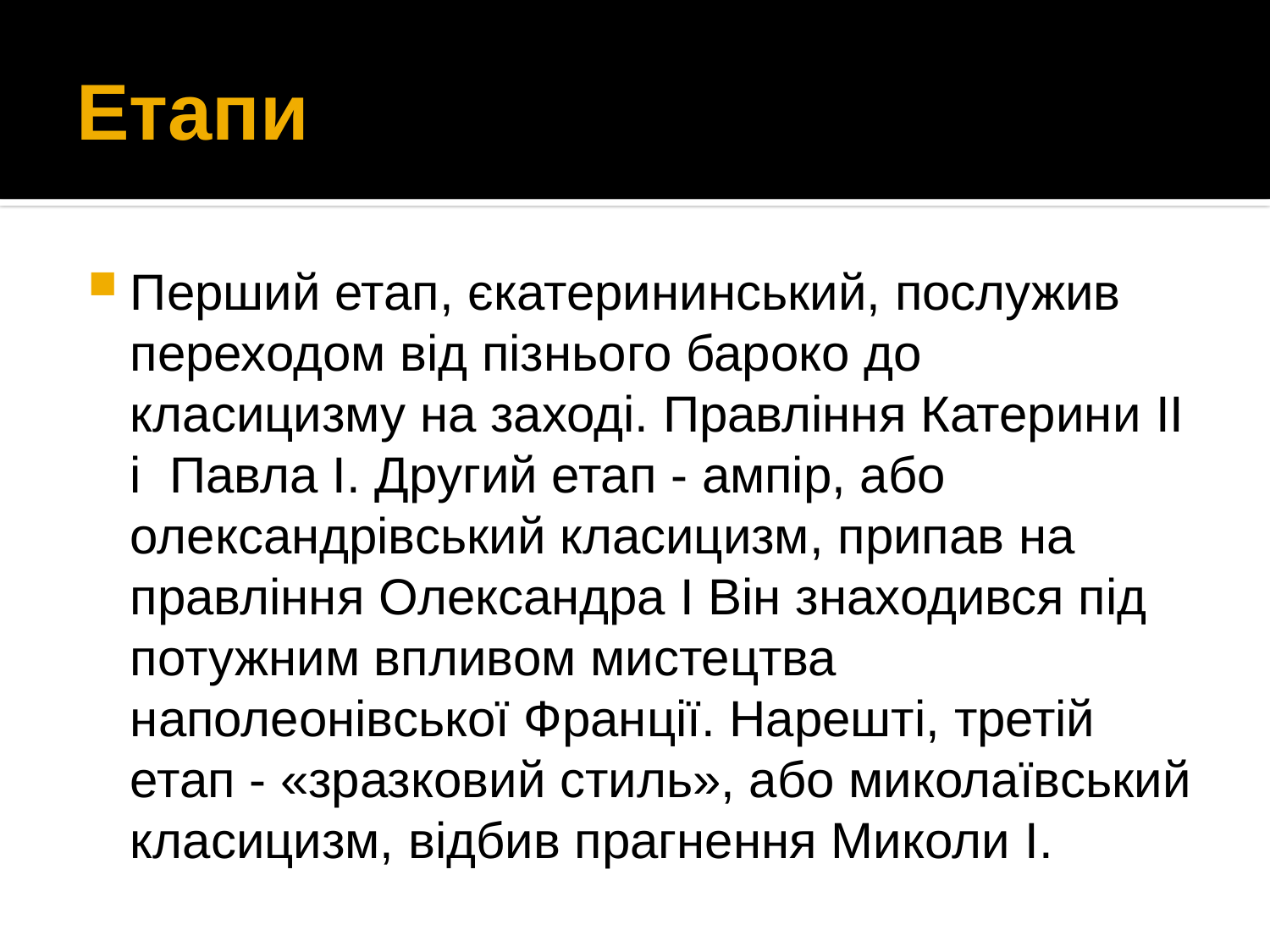

# Етапи
Перший етап, єкатерининський, послужив переходом від пізнього бароко до класицизму на заході. Правління Катерини II і  Павла I. Другий етап - ампір, або олександрівський класицизм, припав на правління Олександра I Він знаходився під потужним впливом мистецтва наполеонівської Франції. Нарешті, третій етап - «зразковий стиль», або миколаївський класицизм, відбив прагнення Миколи I.